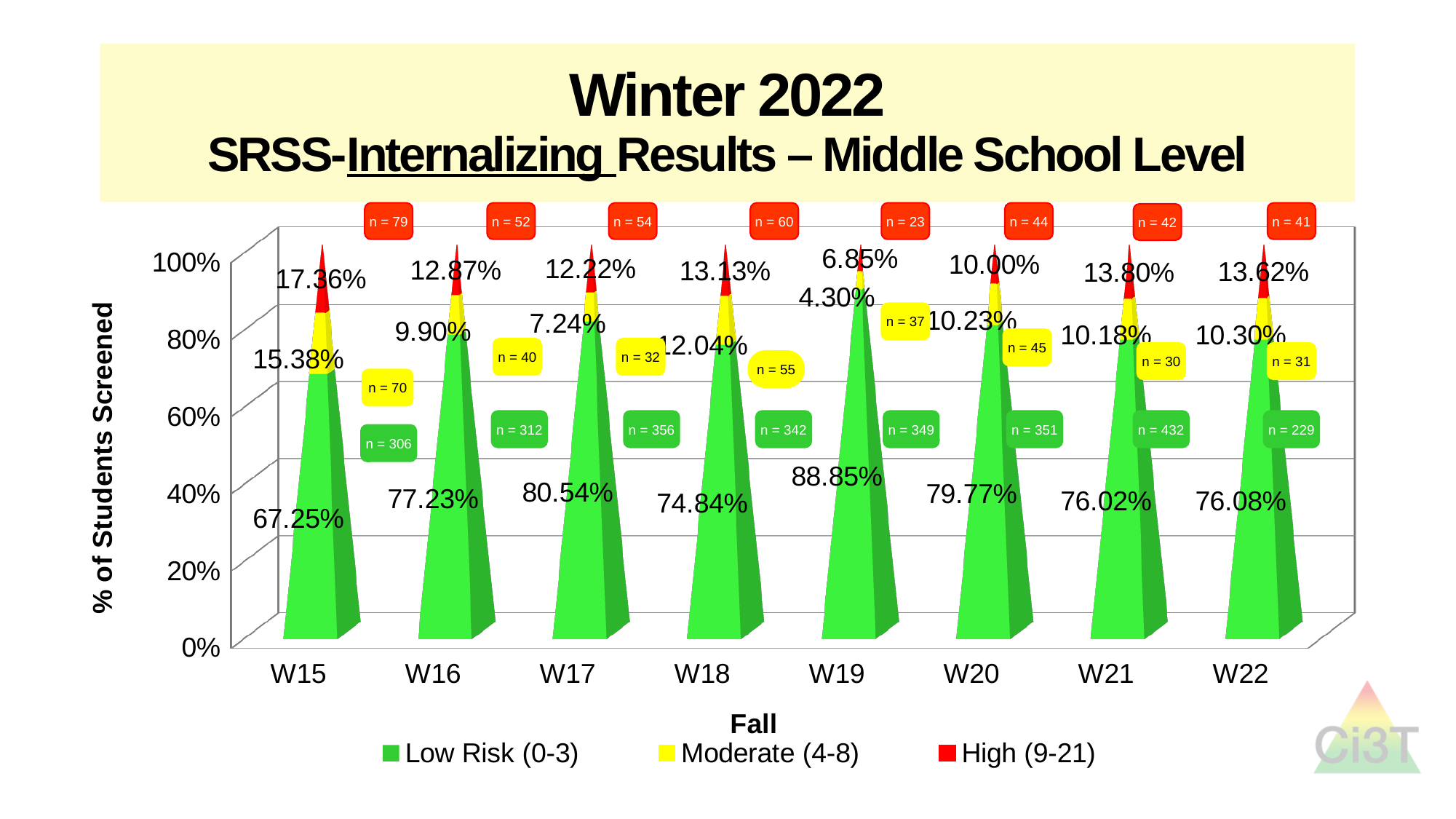

# Winter 2022 SRSS-Internalizing Results – Middle School Level
n = 79
n = 52
n = 54
n = 60
n = 23
n = 44
n = 41

[unsupported chart]

n = 42
n = 37
n = 45
n = 40
n = 32
n = 30
n = 31
n = 55
n = 70
n = 312
n = 356
n = 342
n = 349
n = 351
n = 432
n = 229
n = 306